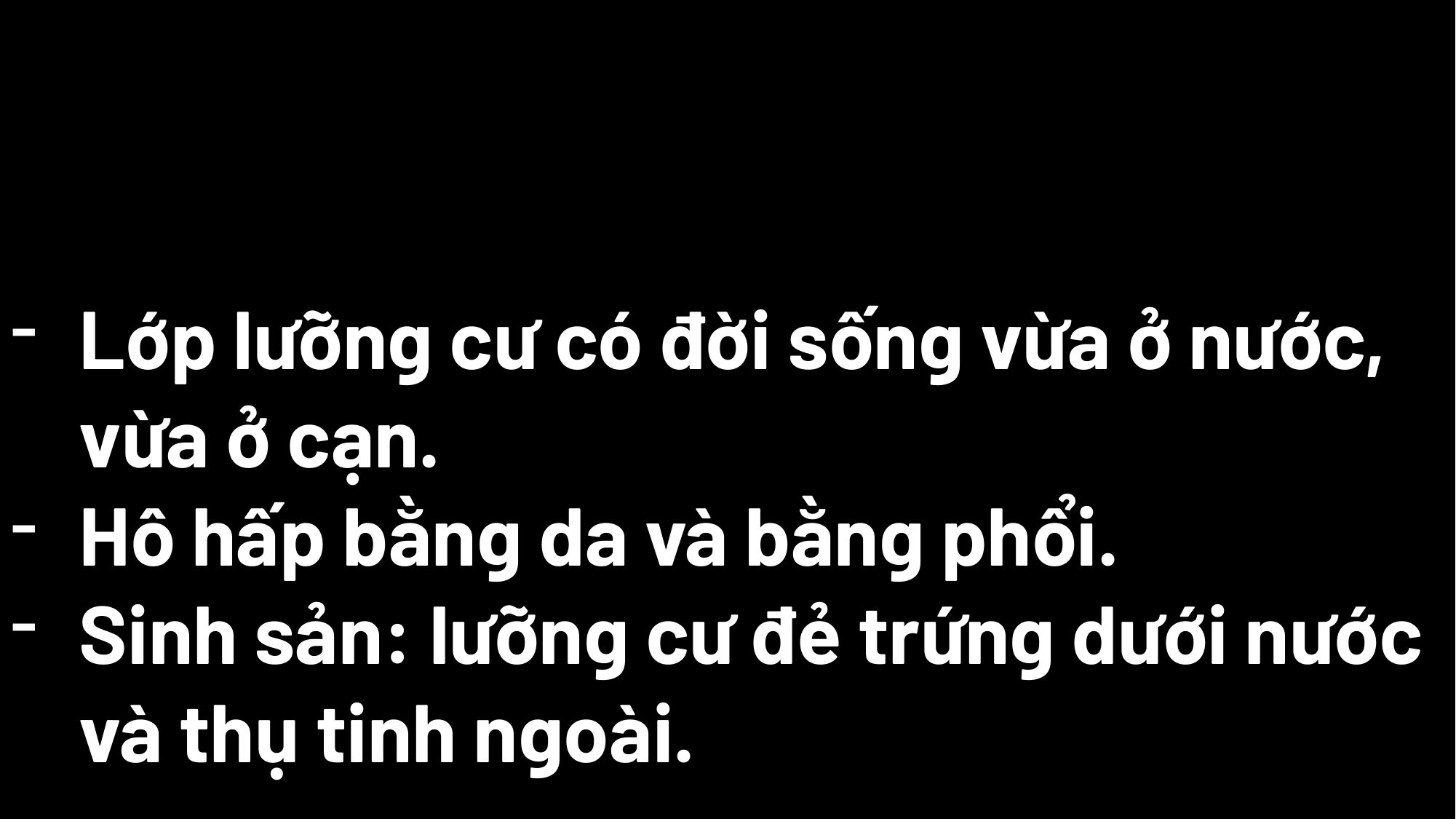

Lớp lưỡng cư có đời sống vừa ở nước, vừa ở cạn.
Hô hấp bằng da và bằng phổi.
Sinh sản: lưỡng cư đẻ trứng dưới nước và thụ tinh ngoài.